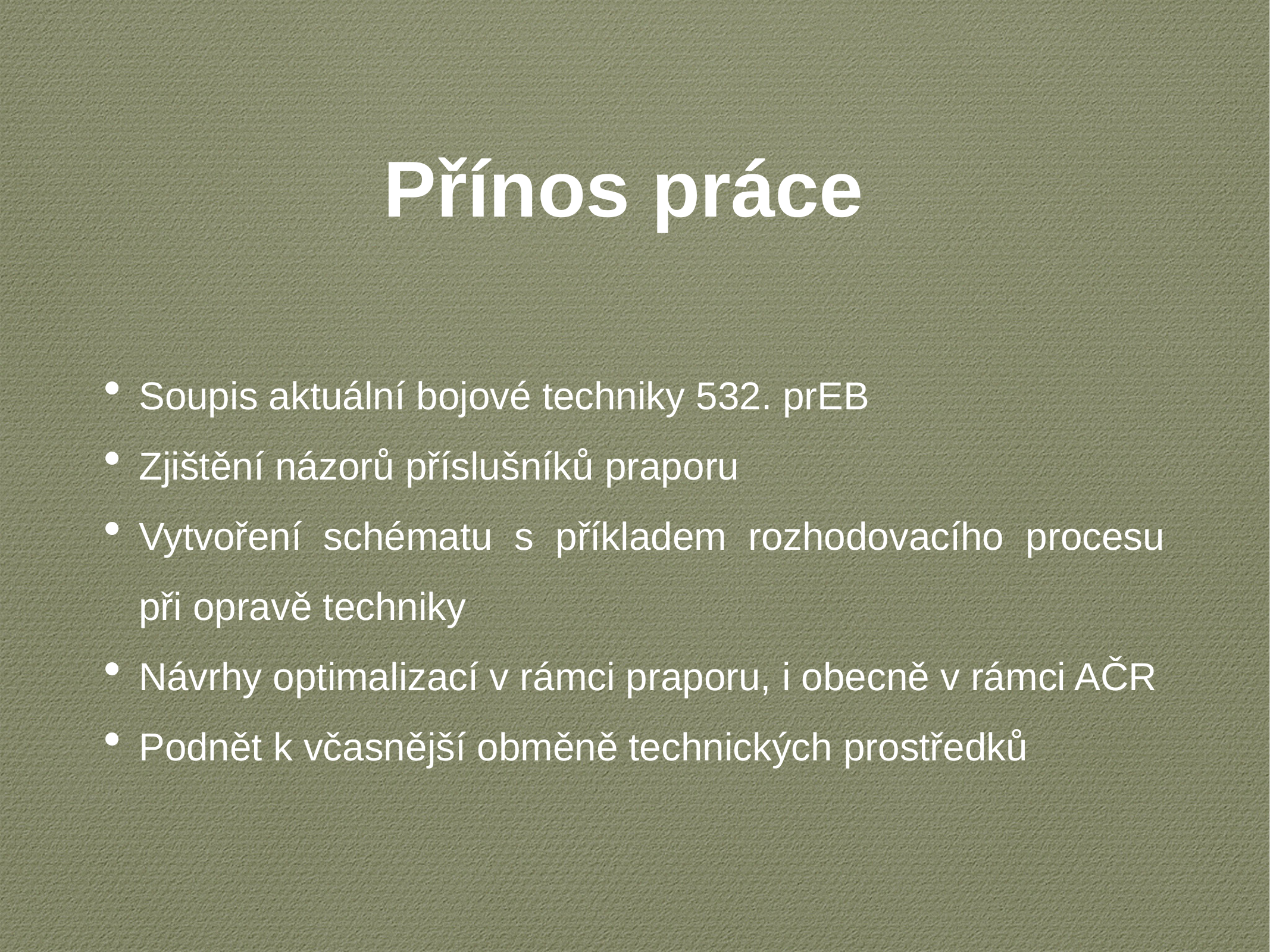

# Přínos práce
Soupis aktuální bojové techniky 532. prEB
Zjištění názorů příslušníků praporu
Vytvoření schématu s příkladem rozhodovacího procesu při opravě techniky
Návrhy optimalizací v rámci praporu, i obecně v rámci AČR
Podnět k včasnější obměně technických prostředků